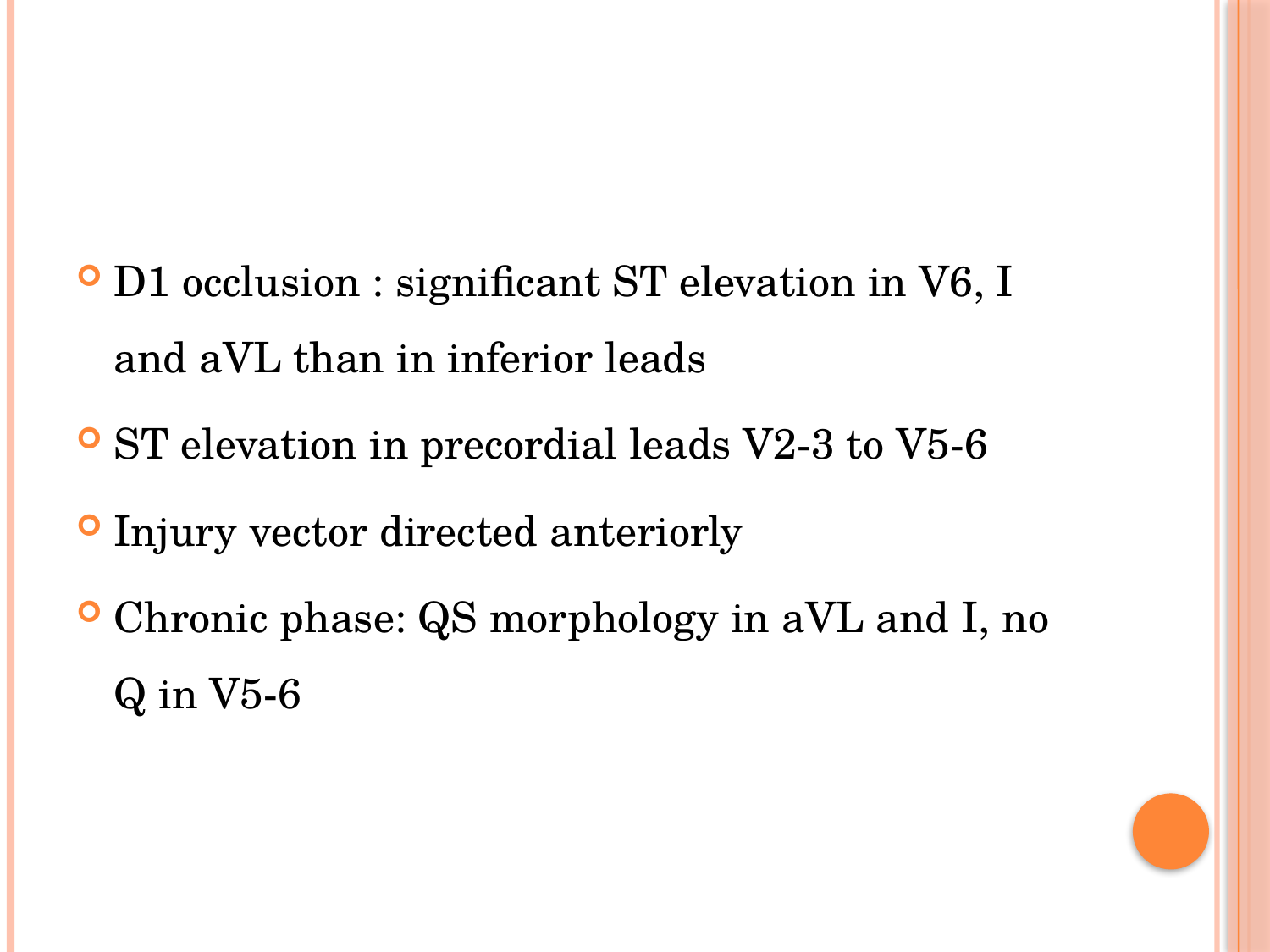

#
D1 occlusion : significant ST elevation in V6, I and aVL than in inferior leads
ST elevation in precordial leads V2-3 to V5-6
Injury vector directed anteriorly
Chronic phase: QS morphology in aVL and I, no Q in V5-6